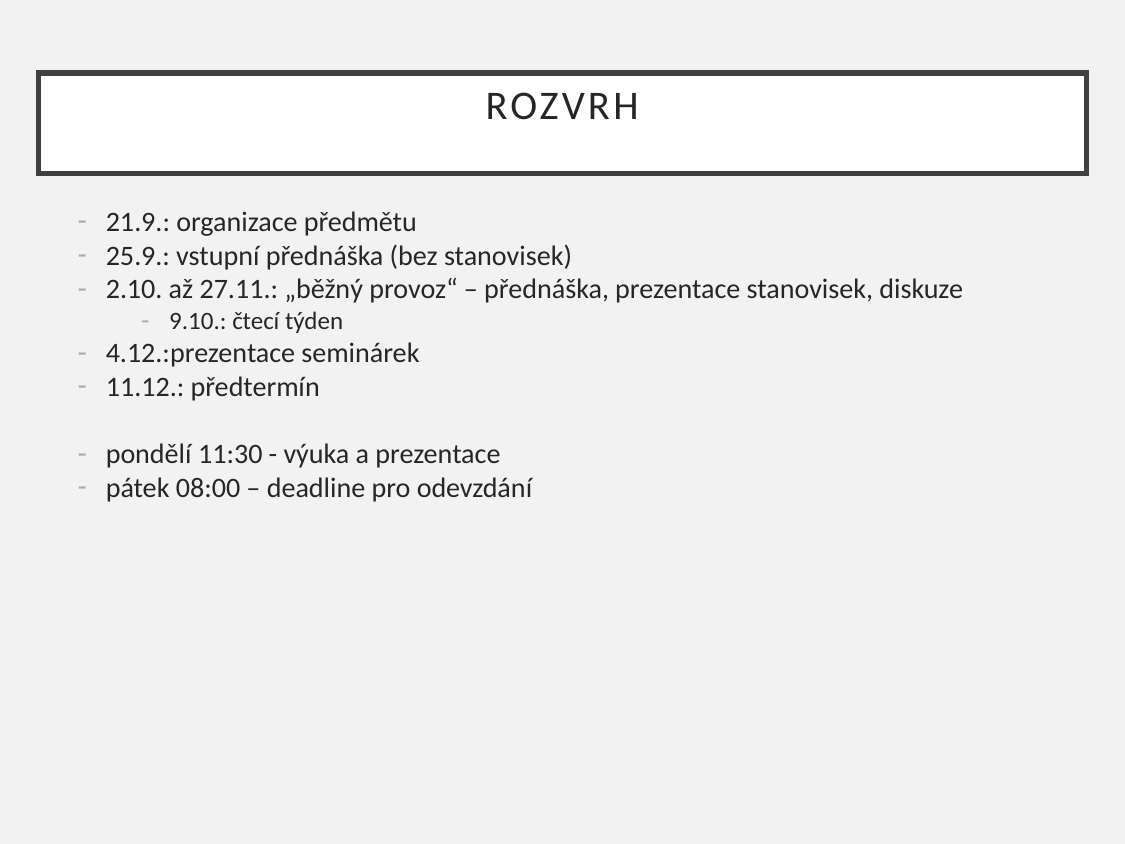

# Rozvrh
21.9.: organizace předmětu
25.9.: vstupní přednáška (bez stanovisek)
2.10. až 27.11.: „běžný provoz“ – přednáška, prezentace stanovisek, diskuze
9.10.: čtecí týden
4.12.:prezentace seminárek
11.12.: předtermín

pondělí 11:30 - výuka a prezentace
pátek 08:00 – deadline pro odevzdání